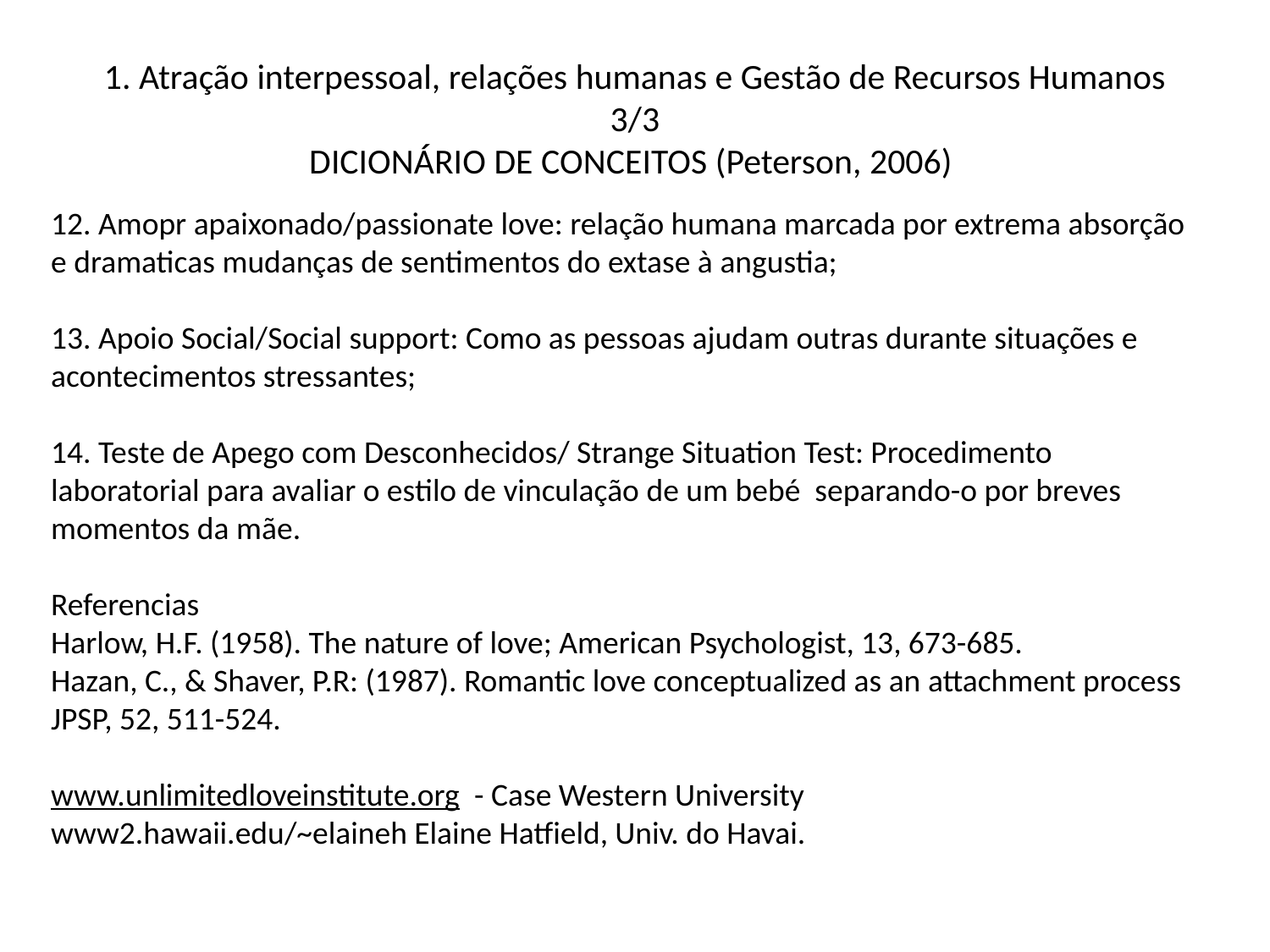

# 1. Atração interpessoal, relações humanas e Gestão de Recursos Humanos 3/3 DICIONÁRIO DE CONCEITOS (Peterson, 2006)
12. Amopr apaixonado/passionate love: relação humana marcada por extrema absorção e dramaticas mudanças de sentimentos do extase à angustia;

13. Apoio Social/Social support: Como as pessoas ajudam outras durante situações e acontecimentos stressantes;

14. Teste de Apego com Desconhecidos/ Strange Situation Test: Procedimento laboratorial para avaliar o estilo de vinculação de um bebé  separando-o por breves momentos da mãe.

Referencias
Harlow, H.F. (1958). The nature of love; American Psychologist, 13, 673-685.
Hazan, C., & Shaver, P.R: (1987). Romantic love conceptualized as an attachment process JPSP, 52, 511-524.

www.unlimitedloveinstitute.org  - Case Western University
www2.hawaii.edu/~elaineh Elaine Hatfield, Univ. do Havai.